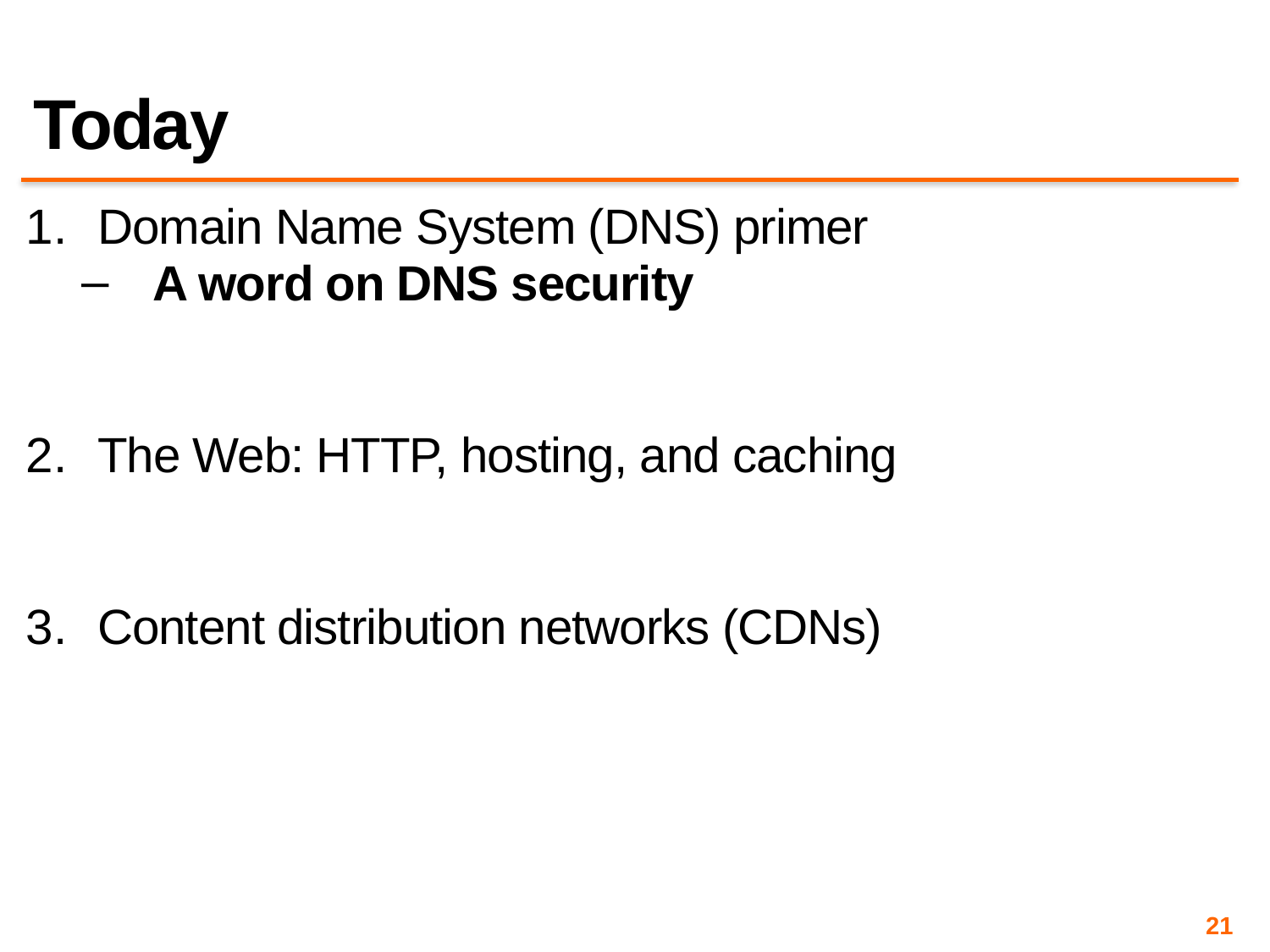

# Today
Domain Name System (DNS) primer
A word on DNS security

The Web: HTTP, hosting, and caching

Content distribution networks (CDNs)
21